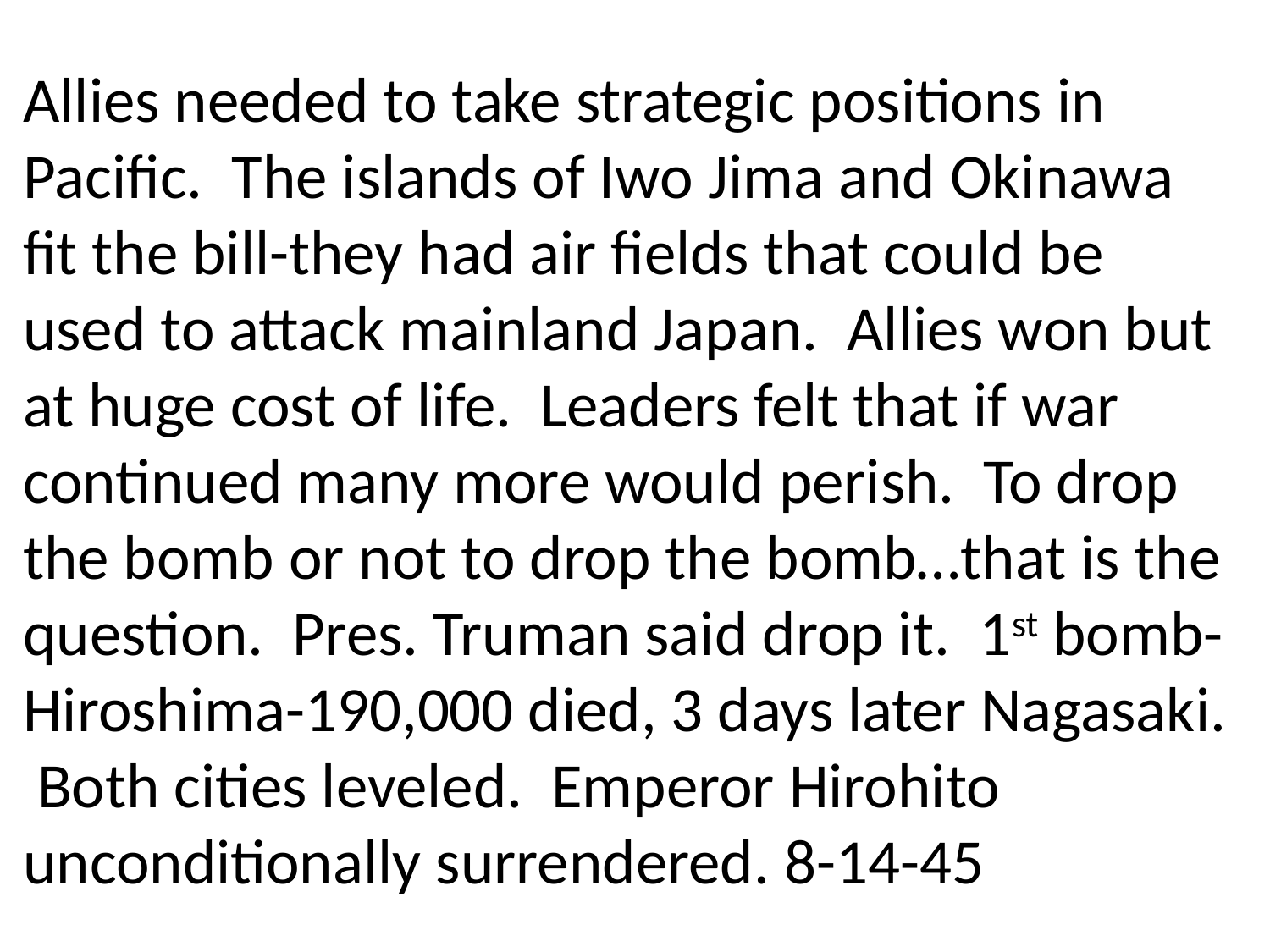

Allies needed to take strategic positions in Pacific.  The islands of Iwo Jima and Okinawa fit the bill-they had air fields that could be used to attack mainland Japan.  Allies won but at huge cost of life.  Leaders felt that if war continued many more would perish.  To drop the bomb or not to drop the bomb…that is the question.  Pres. Truman said drop it.  1st bomb-Hiroshima-190,000 died, 3 days later Nagasaki.  Both cities leveled.  Emperor Hirohito unconditionally surrendered. 8-14-45